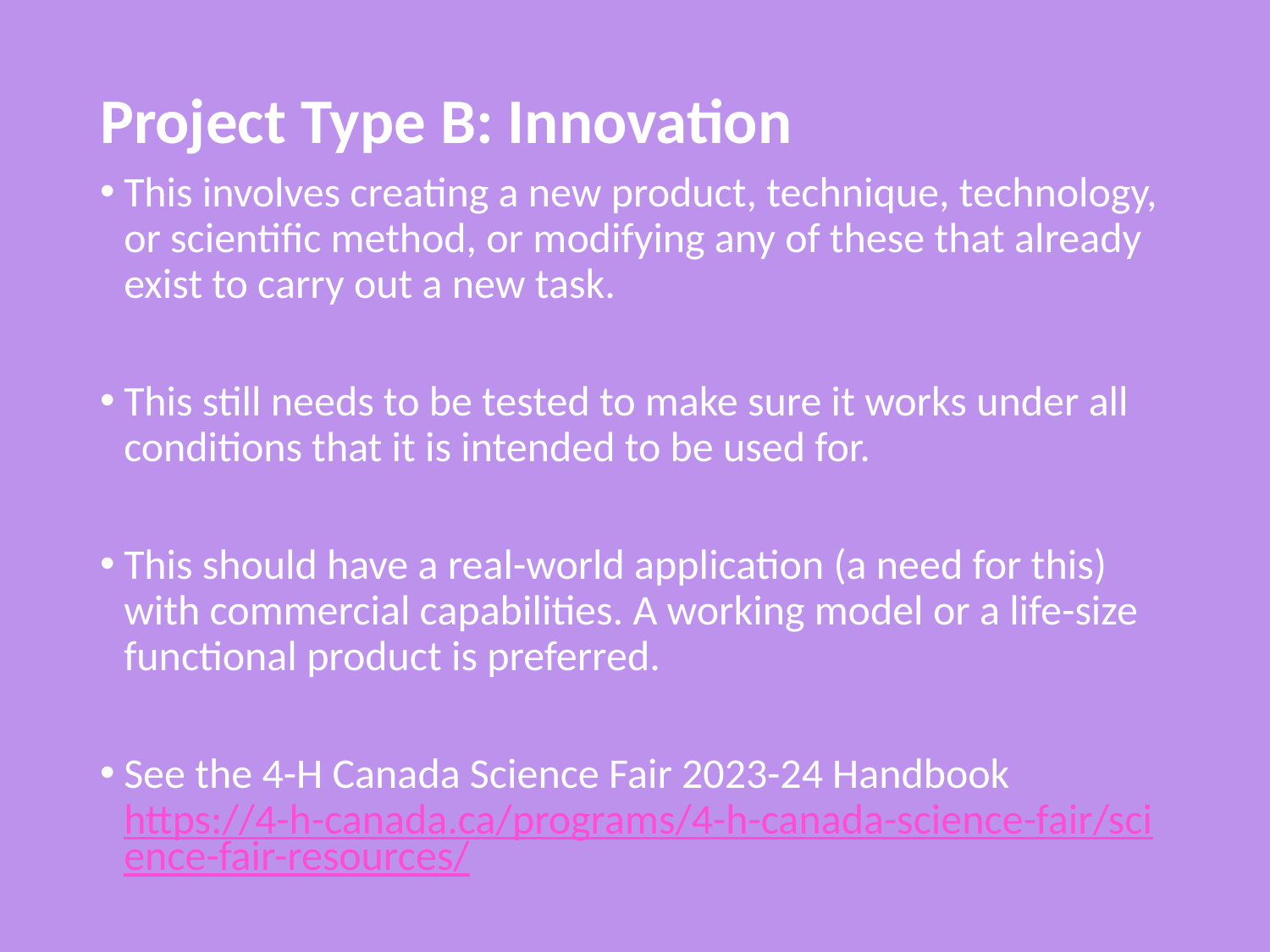

Project Type B: Innovation
This involves creating a new product, technique, technology, or scientific method, or modifying any of these that already exist to carry out a new task.

This still needs to be tested to make sure it works under all conditions that it is intended to be used for.

This should have a real-world application (a need for this) with commercial capabilities. A working model or a life-size functional product is preferred.

See the 4-H Canada Science Fair 2023-24 Handbook https://4-h-canada.ca/programs/4-h-canada-science-fair/science-fair-resources/